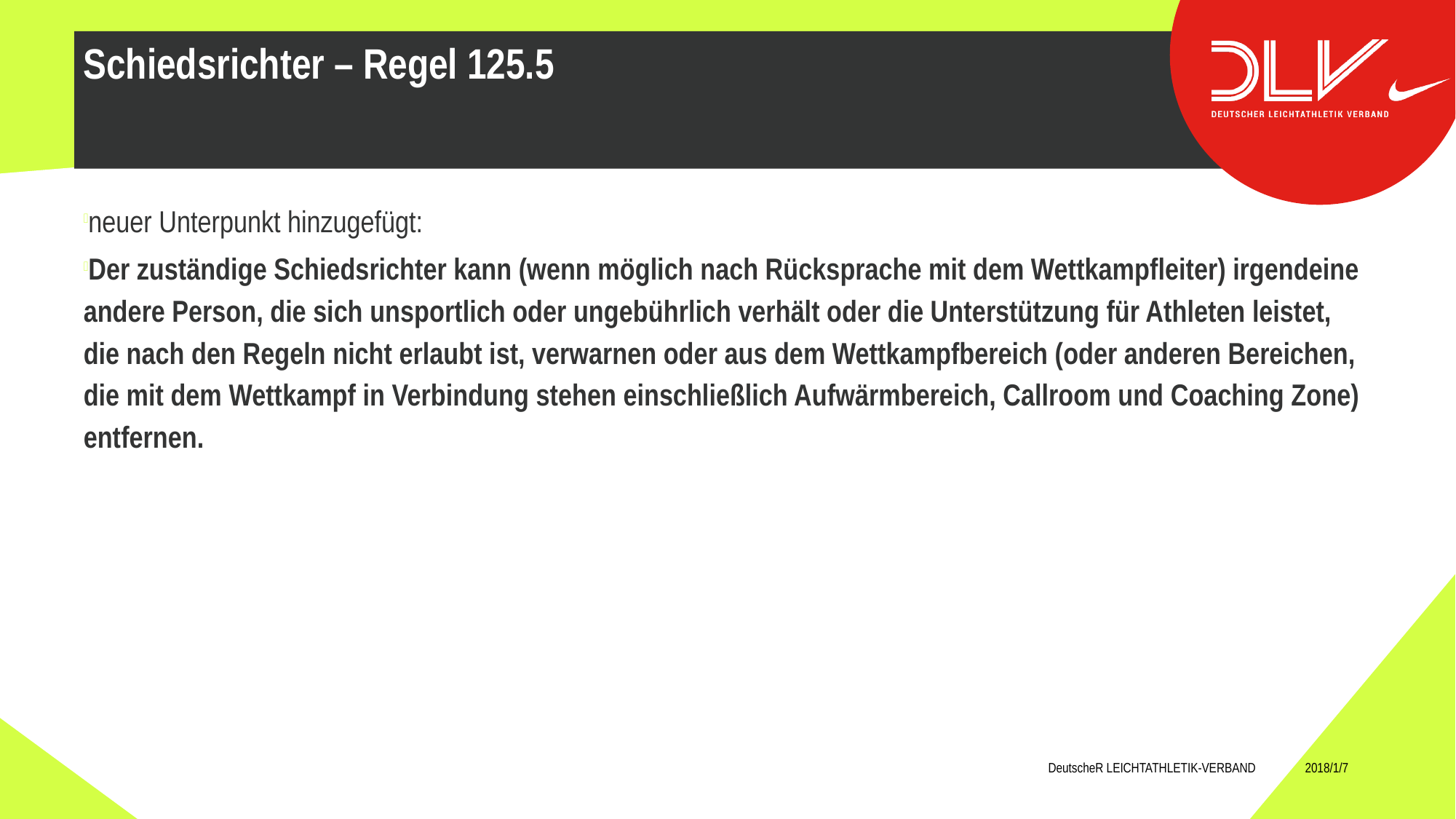

neuer Unterpunkt hinzugefügt:
Der zuständige Schiedsrichter kann (wenn möglich nach Rücksprache mit dem Wettkampfleiter) irgendeine andere Person, die sich unsportlich oder ungebührlich verhält oder die Unterstützung für Athleten leistet, die nach den Regeln nicht erlaubt ist, verwarnen oder aus dem Wettkampfbereich (oder anderen Bereichen, die mit dem Wettkampf in Verbindung stehen einschließlich Aufwärmbereich, Callroom und Coaching Zone) entfernen.

Schiedsrichter – Regel 125.5